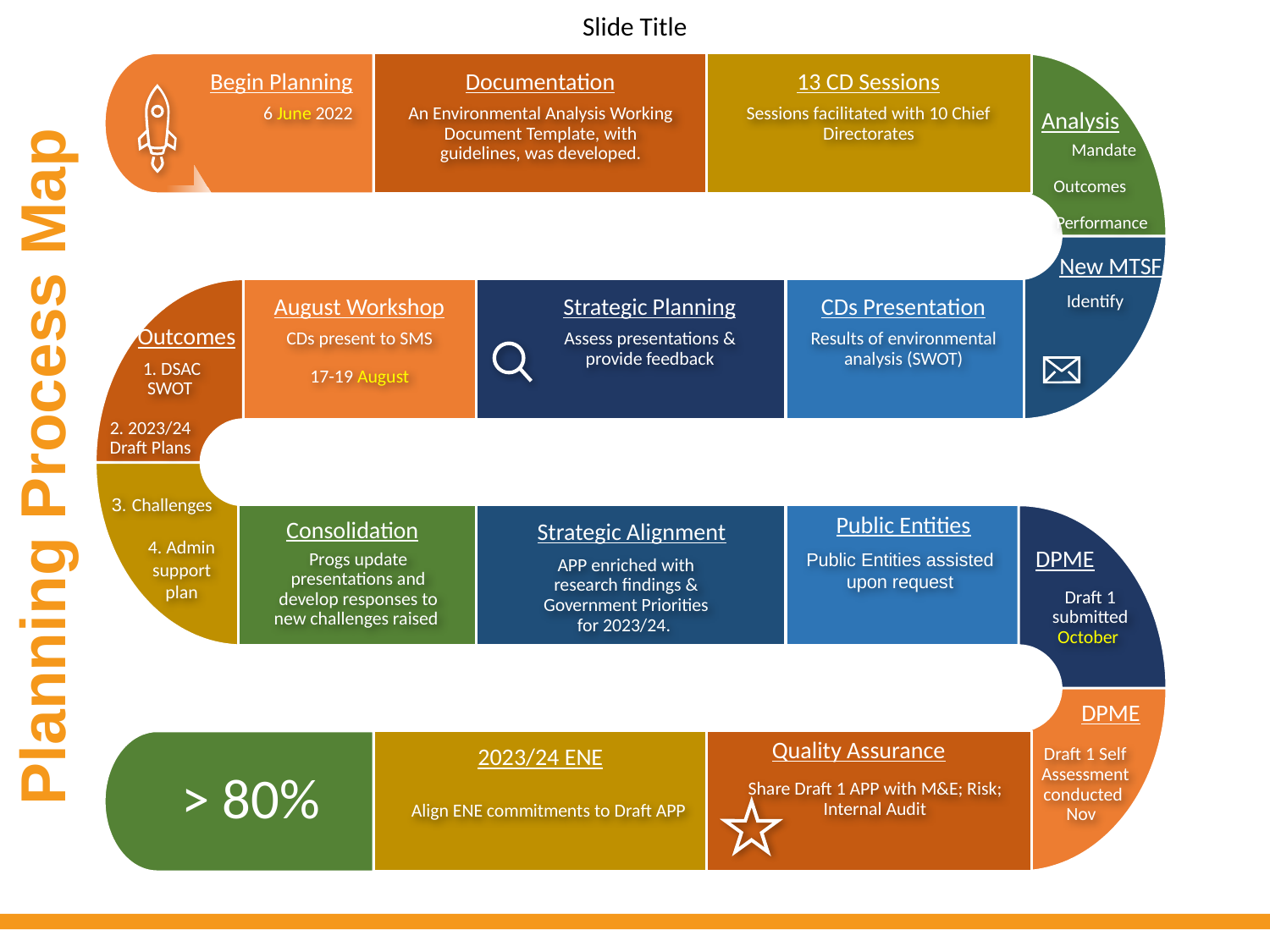

# Slide Title
Documentation
13 CD Sessions
Begin Planning

6 June 2022
An Environmental Analysis Working Document Template, with guidelines, was developed.

Sessions facilitated with 10 Chief Directorates
Analysis
Mandate
Outcomes
Performance

New MTSF
Identify
August Workshop
Strategic Planning
CDs Presentation
Outcomes
CDs present to SMS
17-19 August
Assess presentations & provide feedback
Results of environmental analysis (SWOT)

 1. DSAC SWOT

2. 2023/24 Draft Plans
Planning Process Map
3. Challenges
Public Entities
Consolidation
Strategic Alignment
4. Admin support plan

DPME
Public Entities assisted upon request
Progs update presentations and develop responses to new challenges raised
APP enriched with research findings & Government Priorities for 2023/24.
Draft 1 submitted October
DPME
Quality Assurance
Draft 1 Self Assessment conducted  Nov
2023/24 ENE
> 80%
Share Draft 1 APP with M&E; Risk; Internal Audit
Align ENE commitments to Draft APP